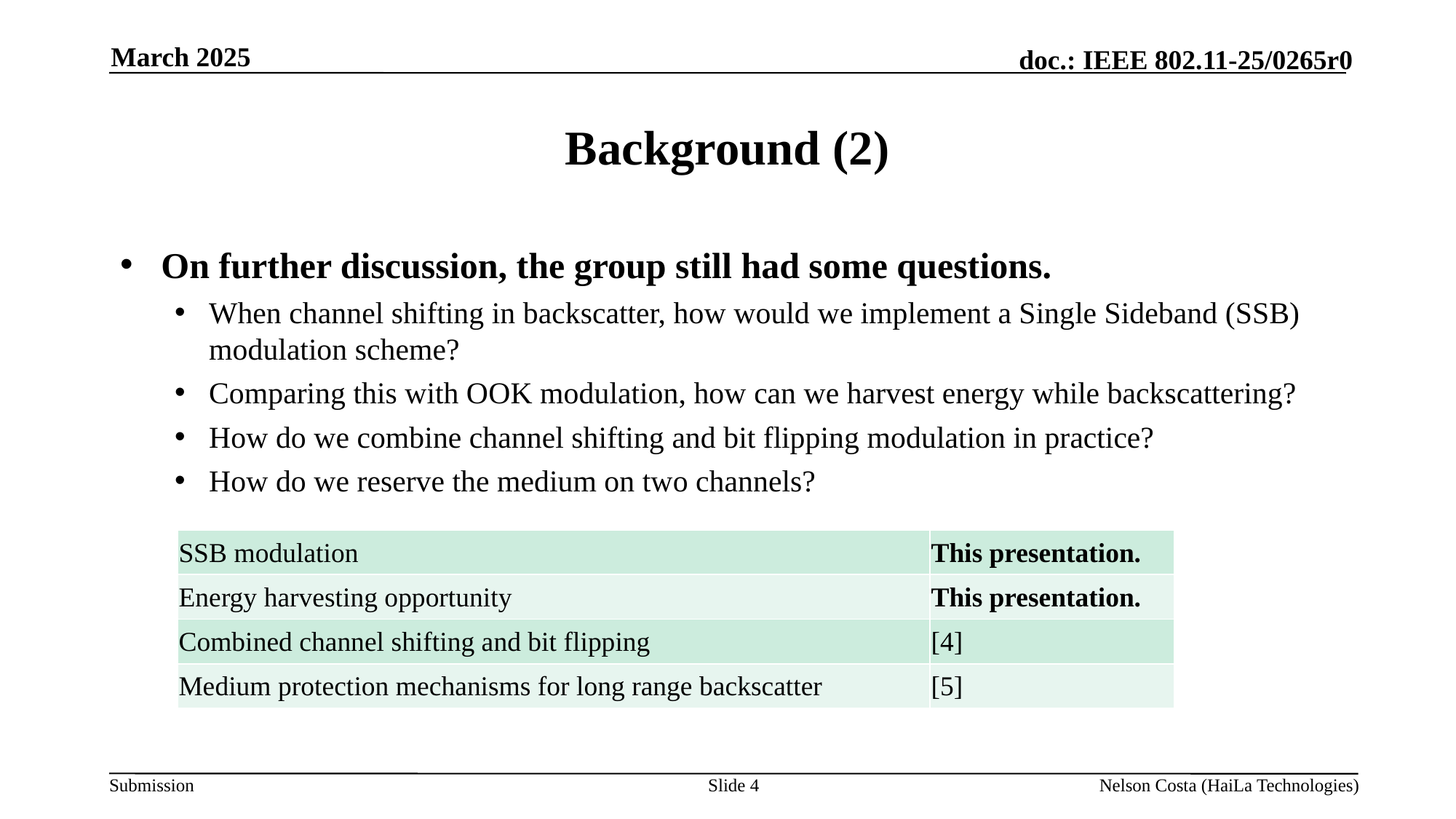

March 2025
# Background (2)
On further discussion, the group still had some questions.
When channel shifting in backscatter, how would we implement a Single Sideband (SSB) modulation scheme?
Comparing this with OOK modulation, how can we harvest energy while backscattering?
How do we combine channel shifting and bit flipping modulation in practice?
How do we reserve the medium on two channels?

| SSB modulation | This presentation. |
| --- | --- |
| Energy harvesting opportunity | This presentation. |
| Combined channel shifting and bit flipping | [4] |
| Medium protection mechanisms for long range backscatter | [5] |
Slide 4
Nelson Costa (HaiLa Technologies)